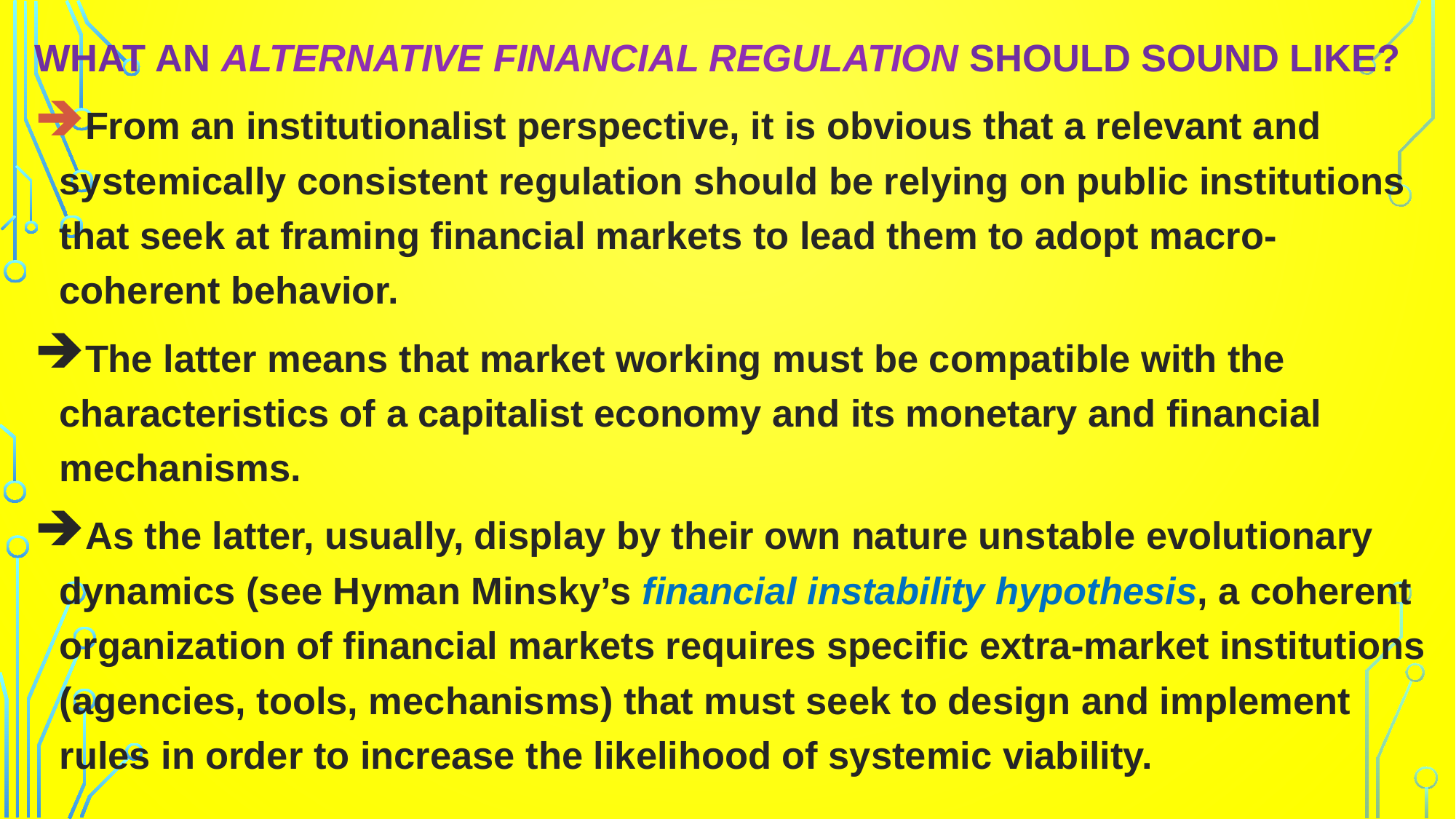

What an alternative financial regulation should sound like?
 From an institutionalist perspective, it is obvious that a relevant and systemically consistent regulation should be relying on public institutions that seek at framing financial markets to lead them to adopt macro-coherent behavior.
 The latter means that market working must be compatible with the characteristics of a capitalist economy and its monetary and financial mechanisms.
 As the latter, usually, display by their own nature unstable evolutionary dynamics (see Hyman Minsky’s financial instability hypothesis, a coherent organization of financial markets requires specific extra-market institutions (agencies, tools, mechanisms) that must seek to design and implement rules in order to increase the likelihood of systemic viability.